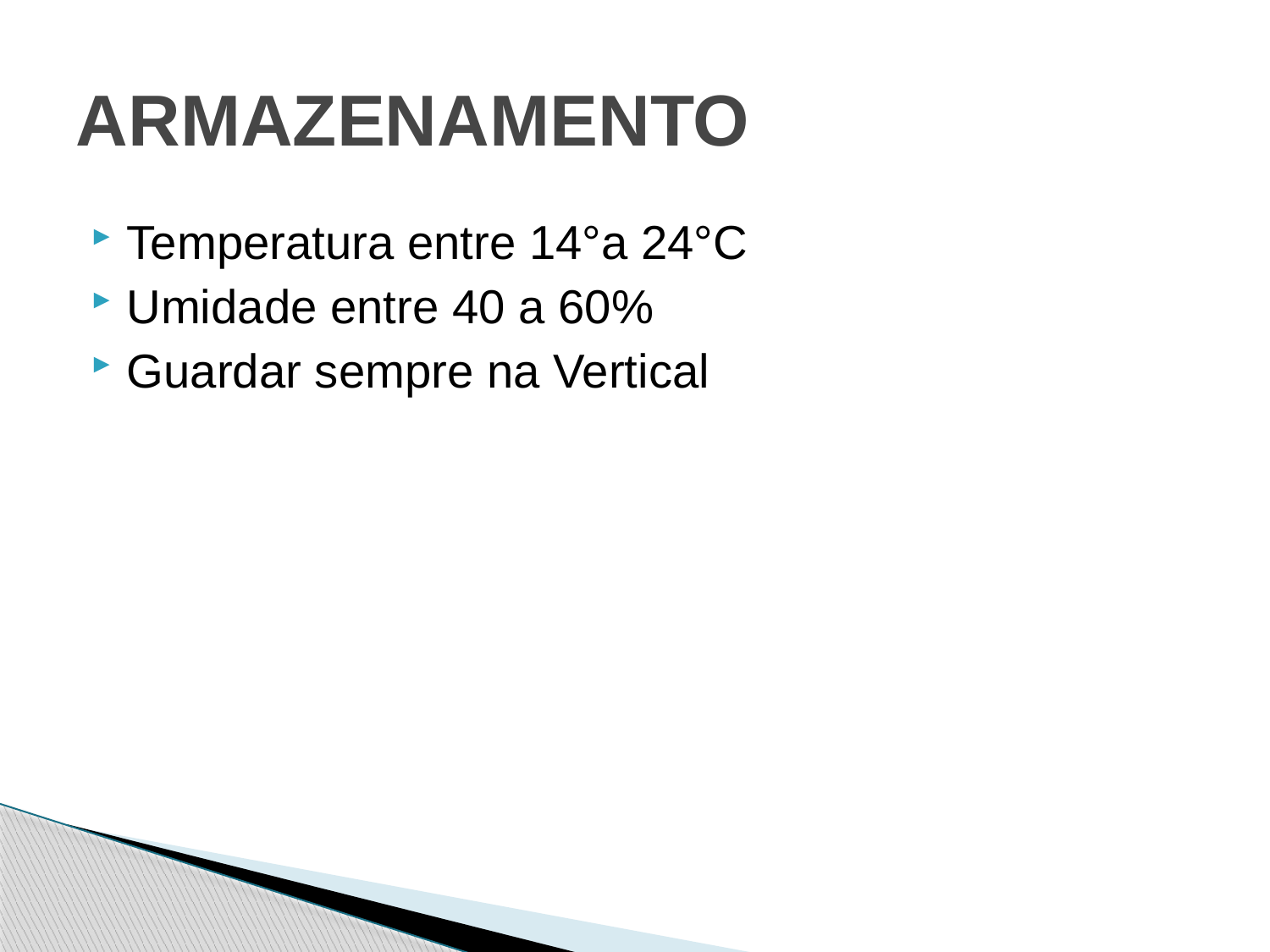

# ARMAZENAMENTO
Temperatura entre 14°a 24°C
Umidade entre 40 a 60%
Guardar sempre na Vertical